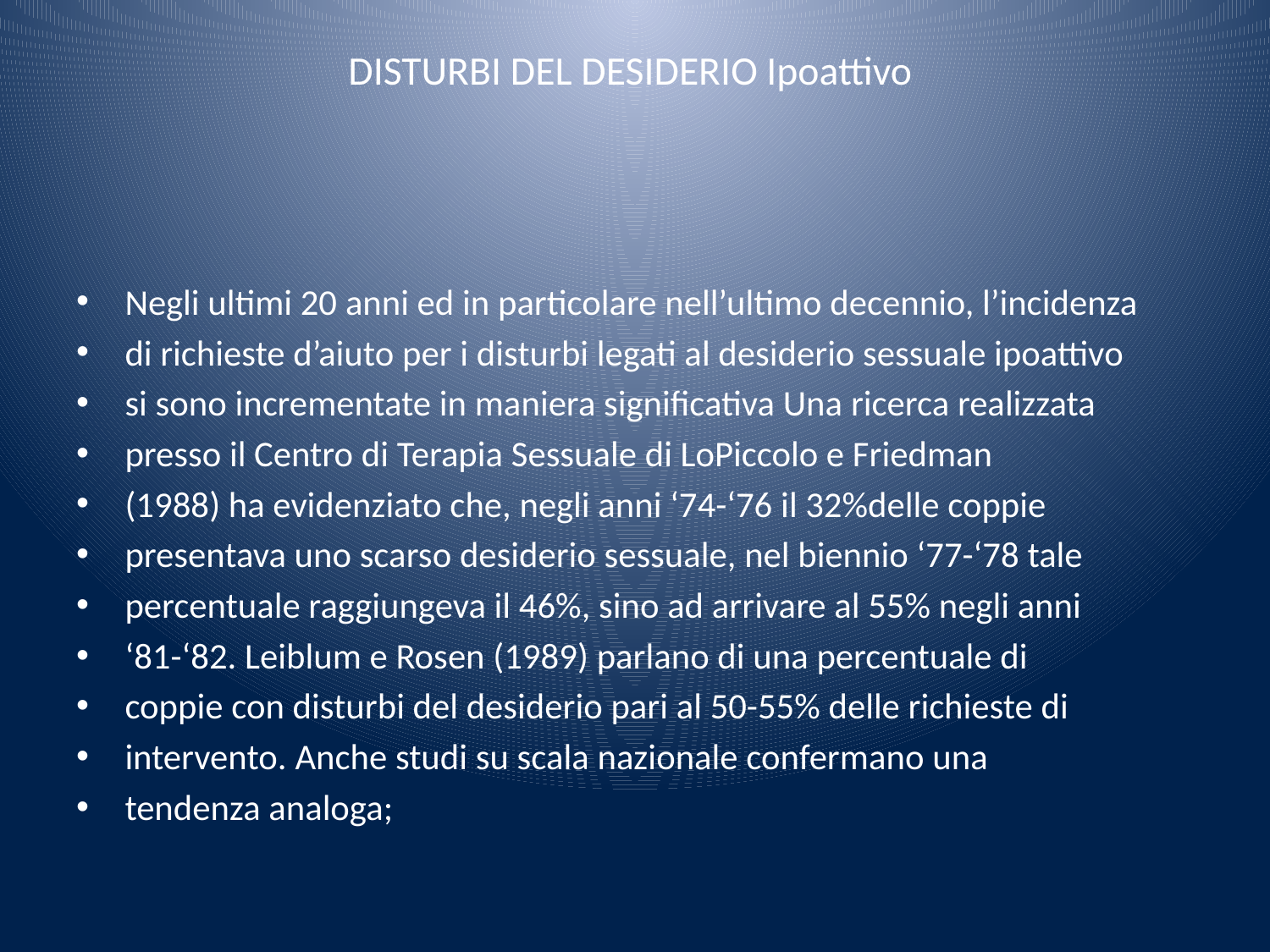

# DISTURBI DEL DESIDERIO Ipoattivo

Negli ultimi 20 anni ed in particolare nell’ultimo decennio, l’incidenza
di richieste d’aiuto per i disturbi legati al desiderio sessuale ipoattivo
si sono incrementate in maniera significativa Una ricerca realizzata
presso il Centro di Terapia Sessuale di LoPiccolo e Friedman
(1988) ha evidenziato che, negli anni ‘74-‘76 il 32%delle coppie
presentava uno scarso desiderio sessuale, nel biennio ‘77-‘78 tale
percentuale raggiungeva il 46%, sino ad arrivare al 55% negli anni
‘81-‘82. Leiblum e Rosen (1989) parlano di una percentuale di
coppie con disturbi del desiderio pari al 50-55% delle richieste di
intervento. Anche studi su scala nazionale confermano una
tendenza analoga;